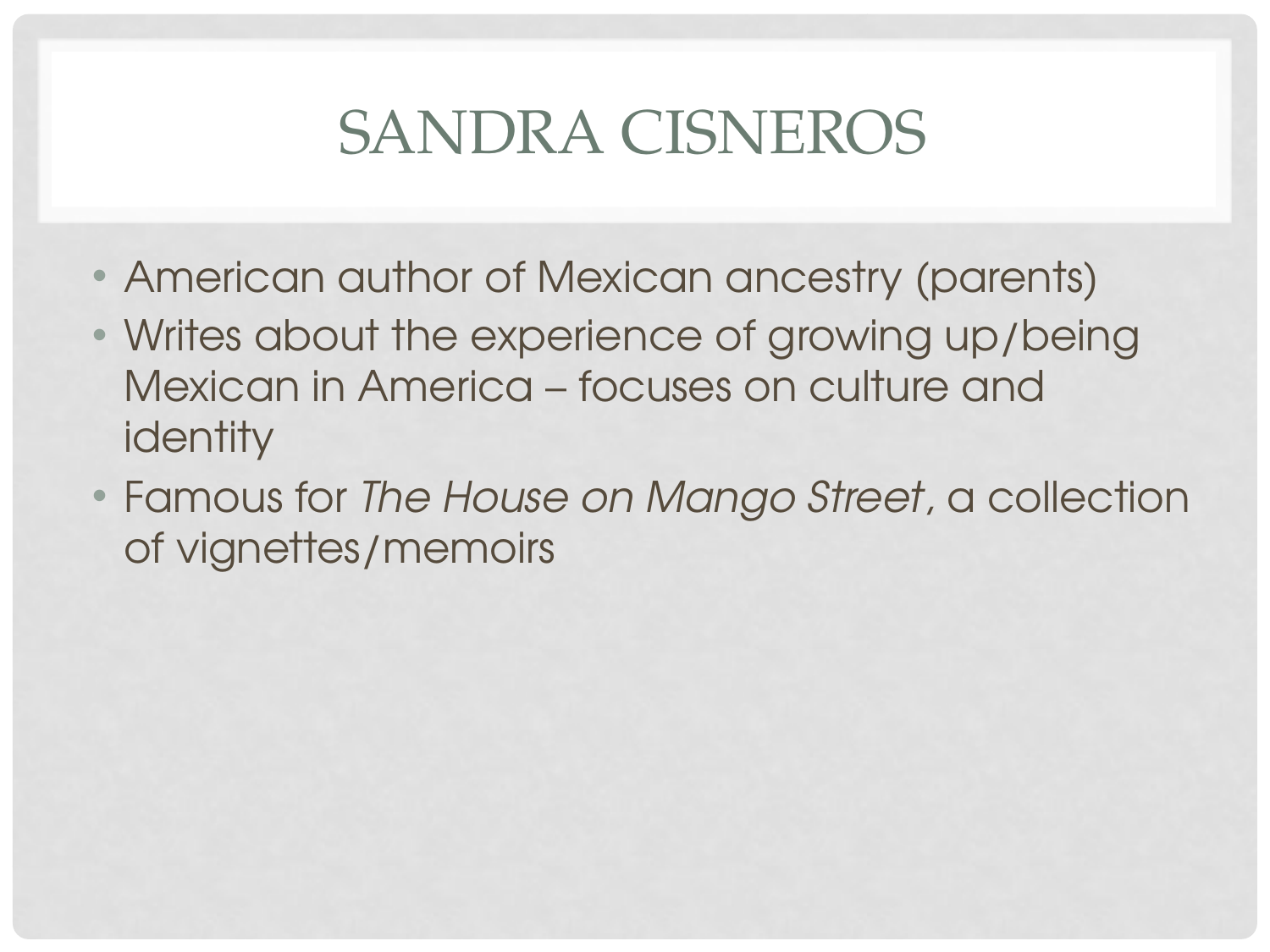

# SANDra Cisneros
American author of Mexican ancestry (parents)
Writes about the experience of growing up/being Mexican in America – focuses on culture and identity
Famous for The House on Mango Street, a collection of vignettes/memoirs